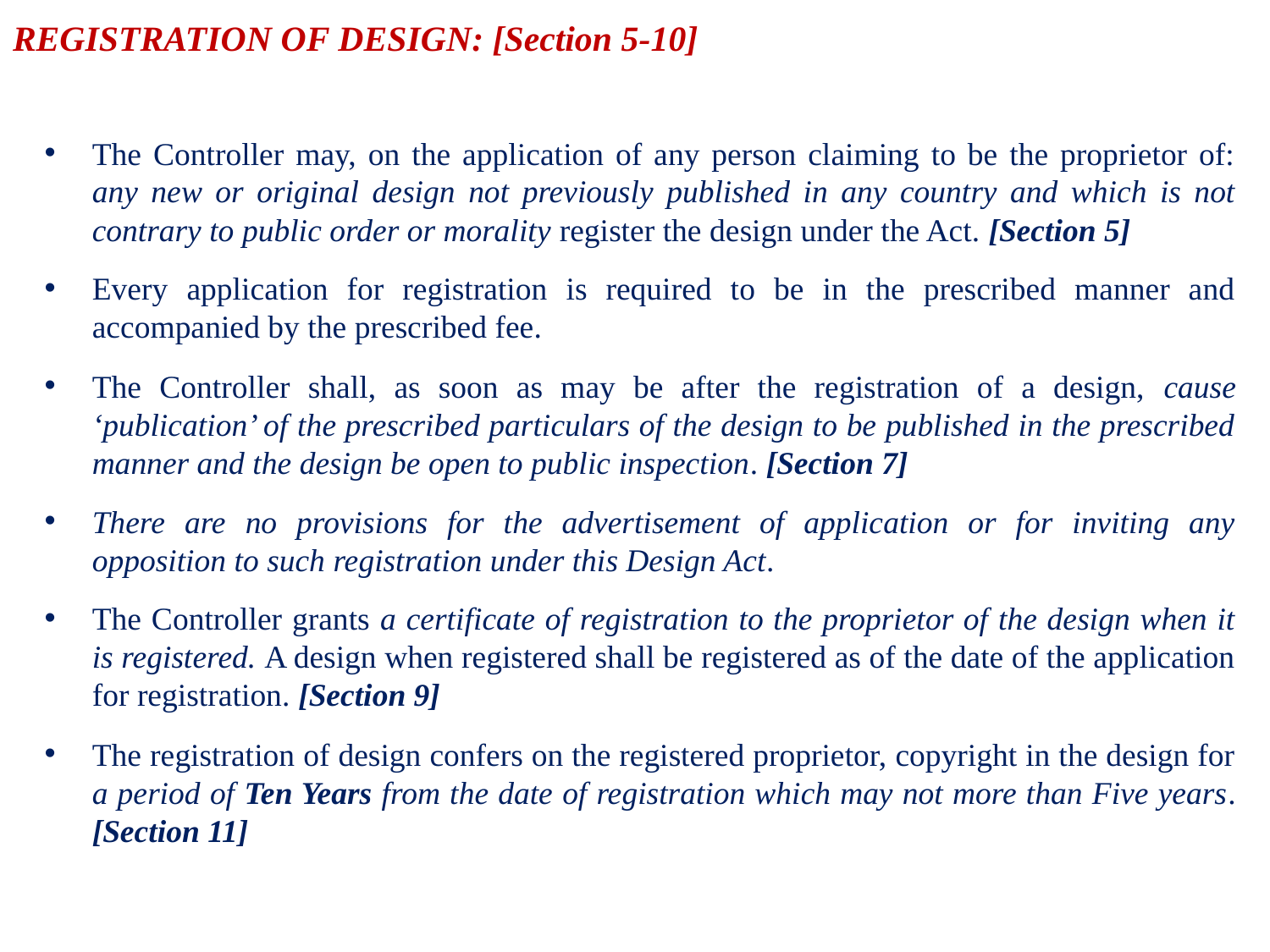

# REGISTRATION OF DESIGN: [Section 5-10]
The Controller may, on the application of any person claiming to be the proprietor of: any new or original design not previously published in any country and which is not contrary to public order or morality register the design under the Act. [Section 5]
Every application for registration is required to be in the prescribed manner and accompanied by the prescribed fee.
The Controller shall, as soon as may be after the registration of a design, cause ‘publication’ of the prescribed particulars of the design to be published in the prescribed manner and the design be open to public inspection. [Section 7]
There are no provisions for the advertisement of application or for inviting any opposition to such registration under this Design Act.
The Controller grants a certificate of registration to the proprietor of the design when it is registered. A design when registered shall be registered as of the date of the application for registration. [Section 9]
The registration of design confers on the registered proprietor, copyright in the design for a period of Ten Years from the date of registration which may not more than Five years. [Section 11]